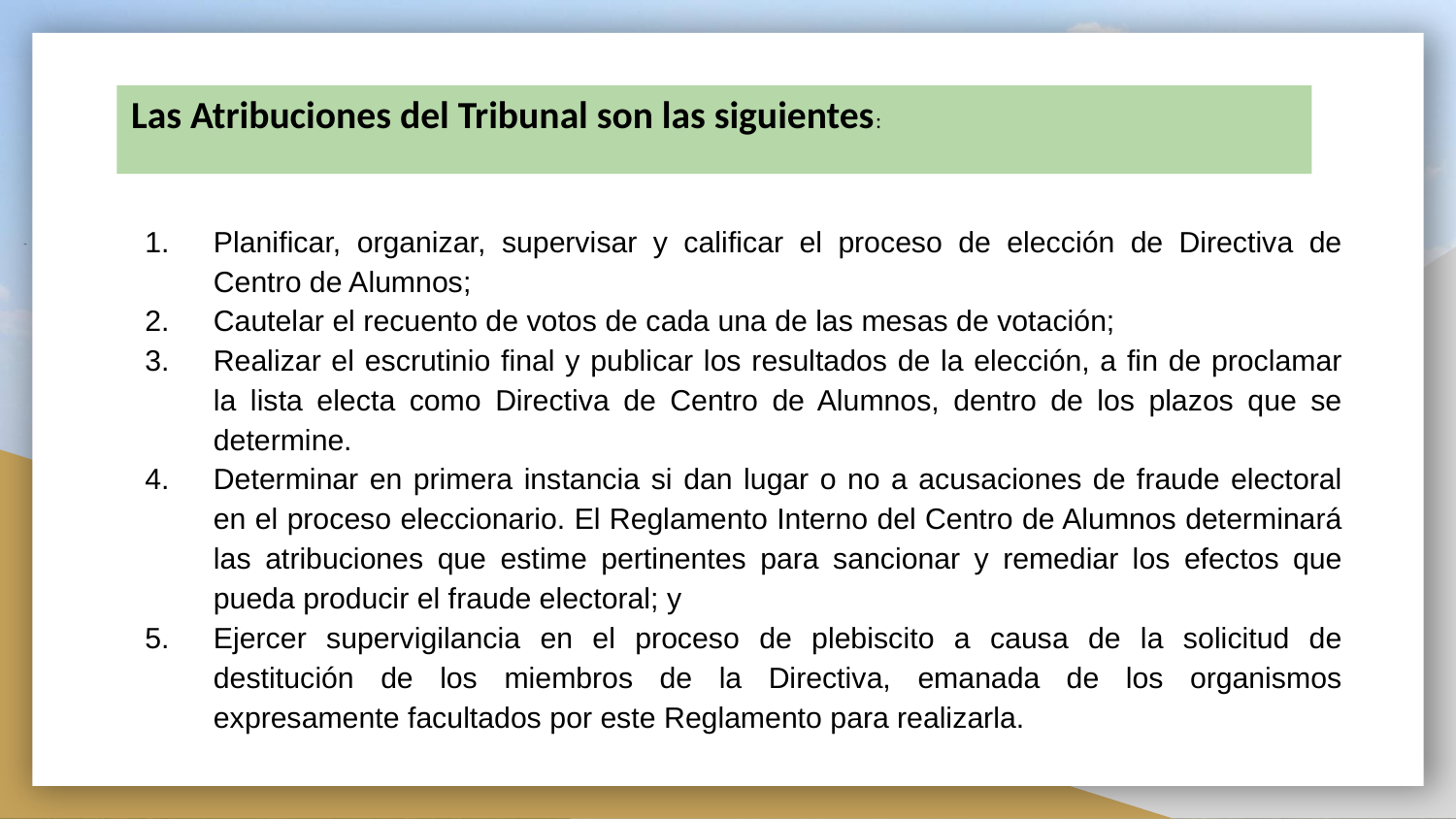

# Las Atribuciones del Tribunal son las siguientes:
Planificar, organizar, supervisar y calificar el proceso de elección de Directiva de Centro de Alumnos;
Cautelar el recuento de votos de cada una de las mesas de votación;
Realizar el escrutinio final y publicar los resultados de la elección, a fin de proclamar la lista electa como Directiva de Centro de Alumnos, dentro de los plazos que se determine.
Determinar en primera instancia si dan lugar o no a acusaciones de fraude electoral en el proceso eleccionario. El Reglamento Interno del Centro de Alumnos determinará las atribuciones que estime pertinentes para sancionar y remediar los efectos que pueda producir el fraude electoral; y
Ejercer supervigilancia en el proceso de plebiscito a causa de la solicitud de destitución de los miembros de la Directiva, emanada de los organismos expresamente facultados por este Reglamento para realizarla.